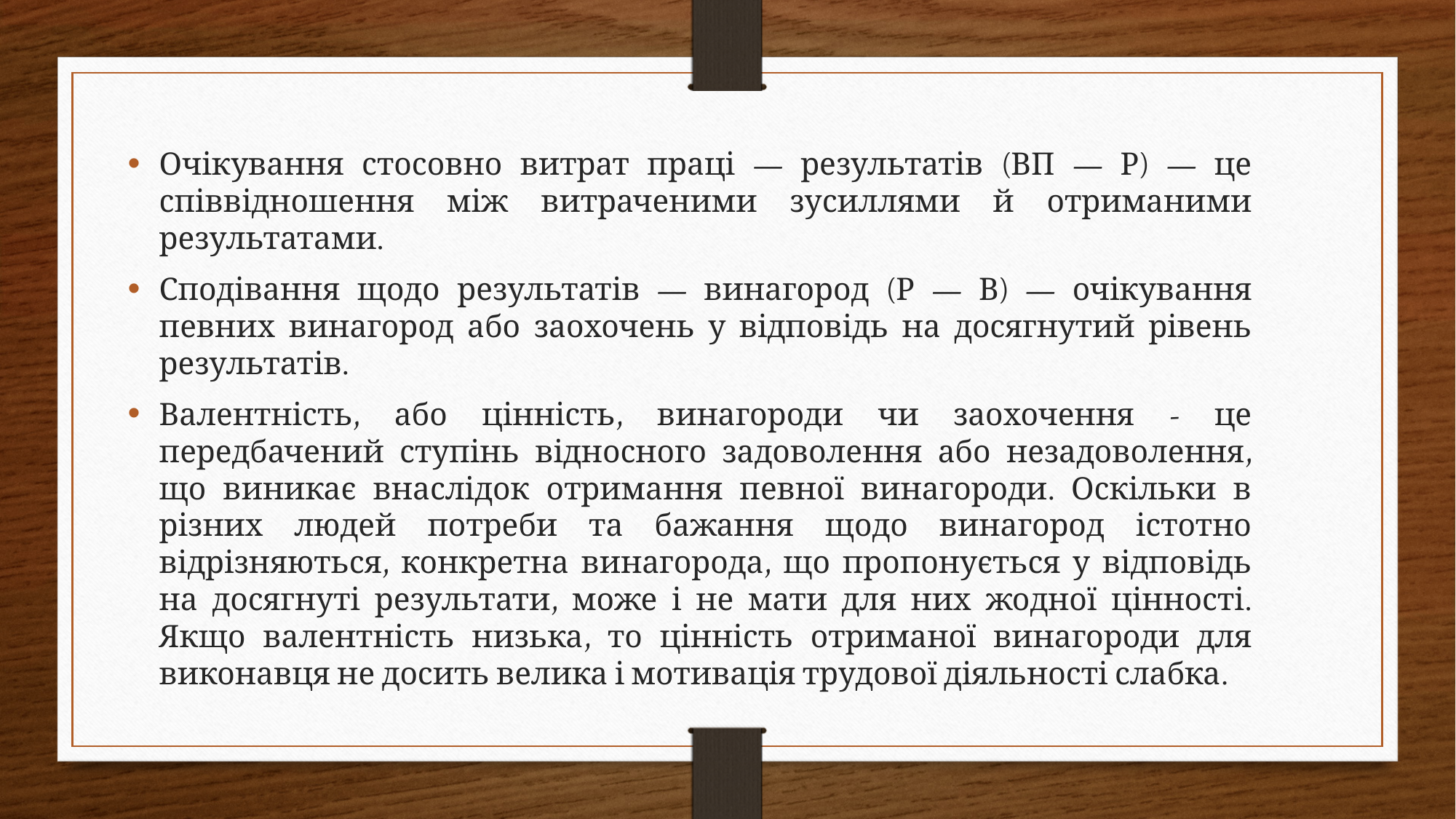

Очікування стосовно витрат праці — результатів (ВП — Р) — це співвідношення між витраченими зусиллями й отриманими результатами.
Сподівання щодо результатів — винагород (Р — В) — очікування певних винагород або заохочень у відповідь на досягнутий рівень результатів.
Валентність, або цінність, винагороди чи заохочення - це передбачений ступінь відносного задоволення або незадоволення, що виникає внаслідок отримання певної винагороди. Оскільки в різних людей потреби та бажання щодо винагород істотно відрізняються, конкретна винагорода, що пропонується у відповідь на досягнуті результати, може і не мати для них жодної цінності. Якщо валентність низька, то цінність отриманої винагороди для виконавця не досить велика і мотивація трудової діяльності слабка.